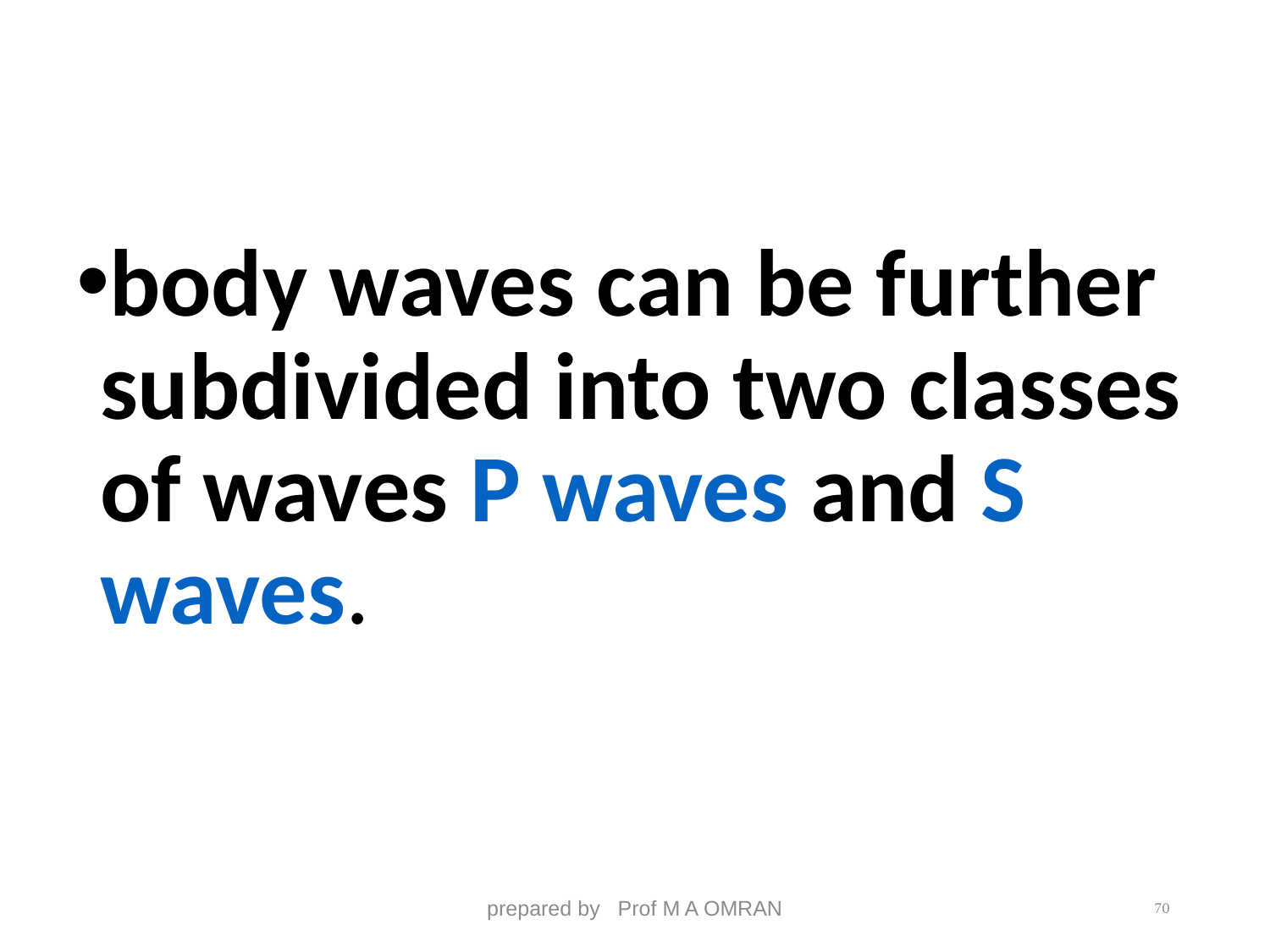

body waves can be further subdivided into two classes of waves P waves and S waves.
prepared by   Prof M A OMRAN
70